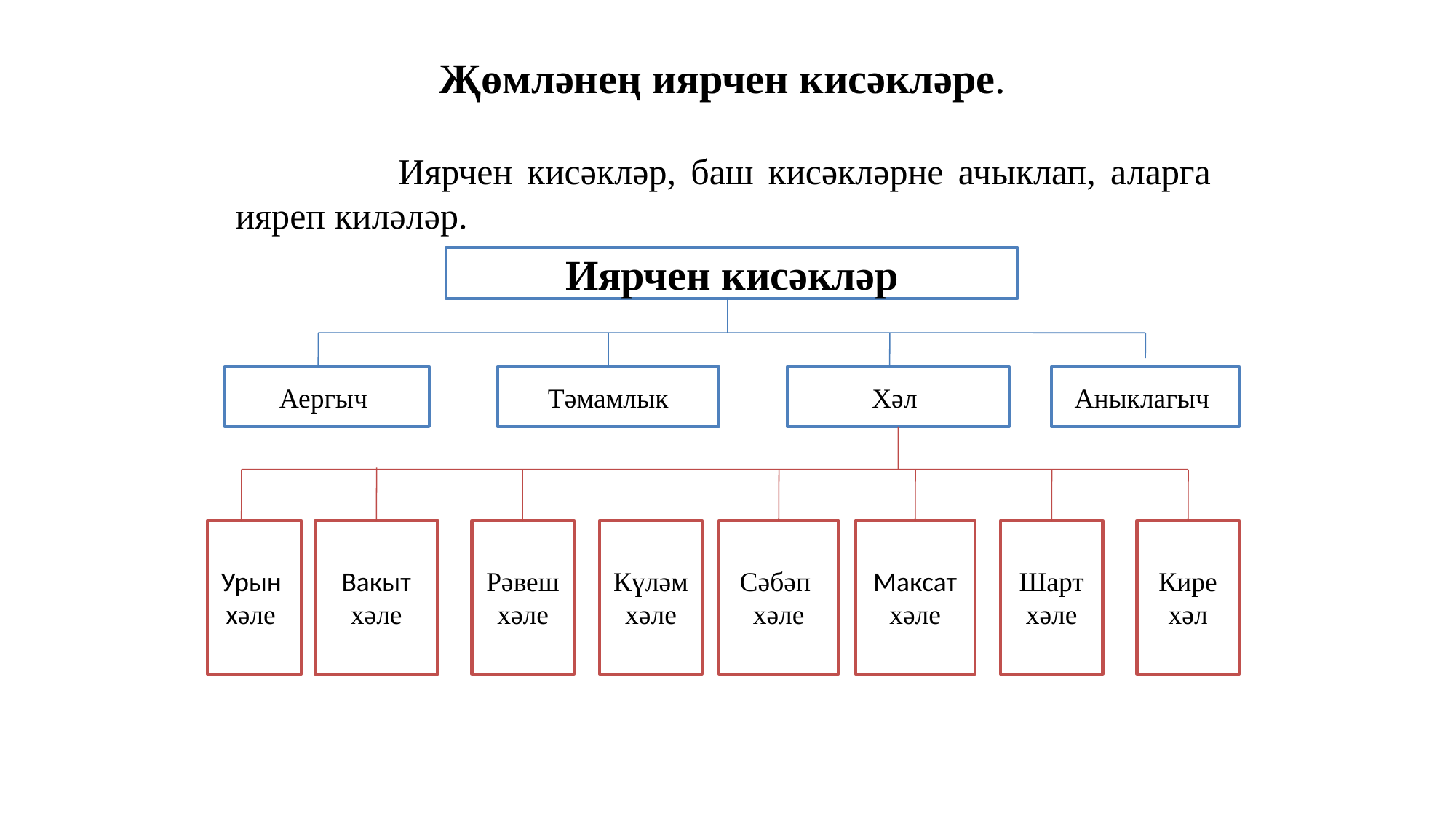

# Җөмләнең иярчен кисәкләре.
          Иярчен кисәкләр, баш кисәкләрне ачыклап, аларга ияреп киләләр.

Иярчен кисәкләр
Аергыч
Тәмамлык
Хәл
Аныклагыч
Урын
хәле

Вакыт
хәле

Рәвеш
хәле
Күләм
хәле
Сәбәп
хәле

Максат
хәле

Шарт
хәле
Кире
хәл